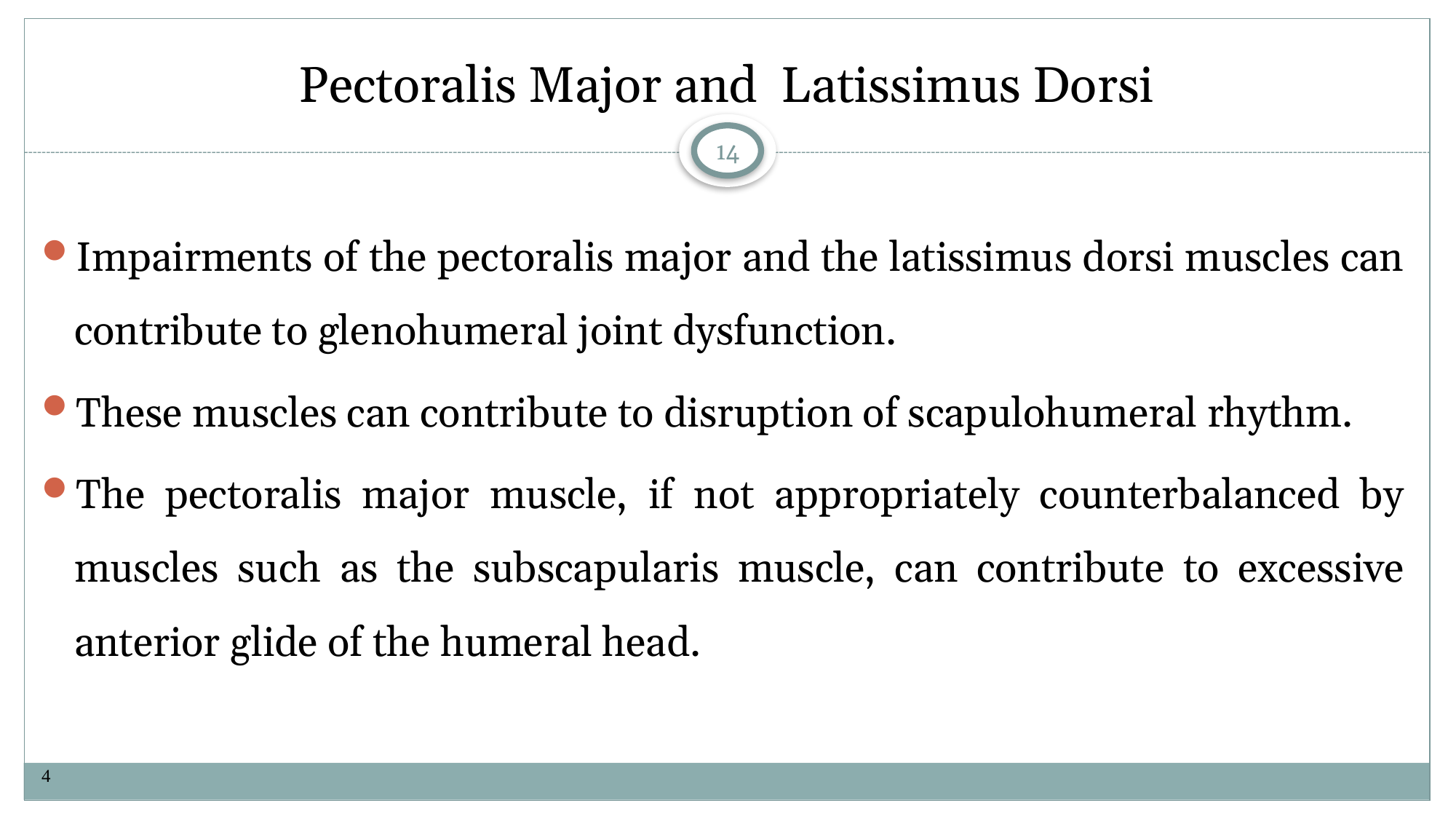

# Pectoralis Major and  Latissimus Dorsi
14
Impairments of the pectoralis major and the latissimus dorsi muscles can contribute to glenohumeral joint dysfunction.
These muscles can contribute to disruption of scapulohumeral rhythm.
The pectoralis major muscle, if not appropriately counterbalanced by muscles such as the subscapularis muscle, can contribute to excessive anterior glide of the humeral head.
4